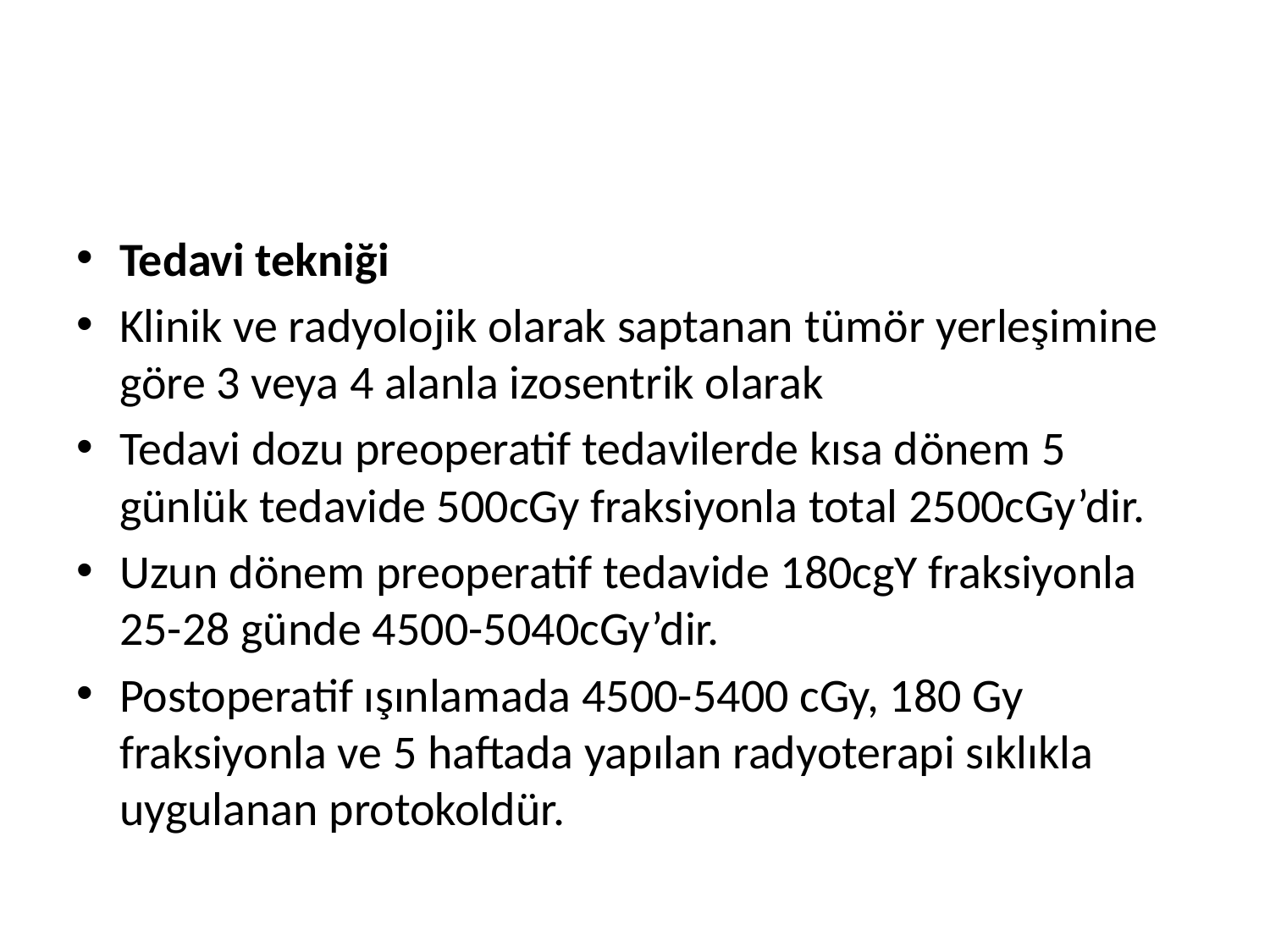

#
Tedavi tekniği
Klinik ve radyolojik olarak saptanan tümör yerleşimine göre 3 veya 4 alanla izosentrik olarak
Tedavi dozu preoperatif tedavilerde kısa dönem 5 günlük tedavide 500cGy fraksiyonla total 2500cGy’dir.
Uzun dönem preoperatif tedavide 180cgY fraksiyonla 25-28 günde 4500-5040cGy’dir.
Postoperatif ışınlamada 4500-5400 cGy, 180 Gy fraksiyonla ve 5 haftada yapılan radyoterapi sıklıkla uygulanan protokoldür.